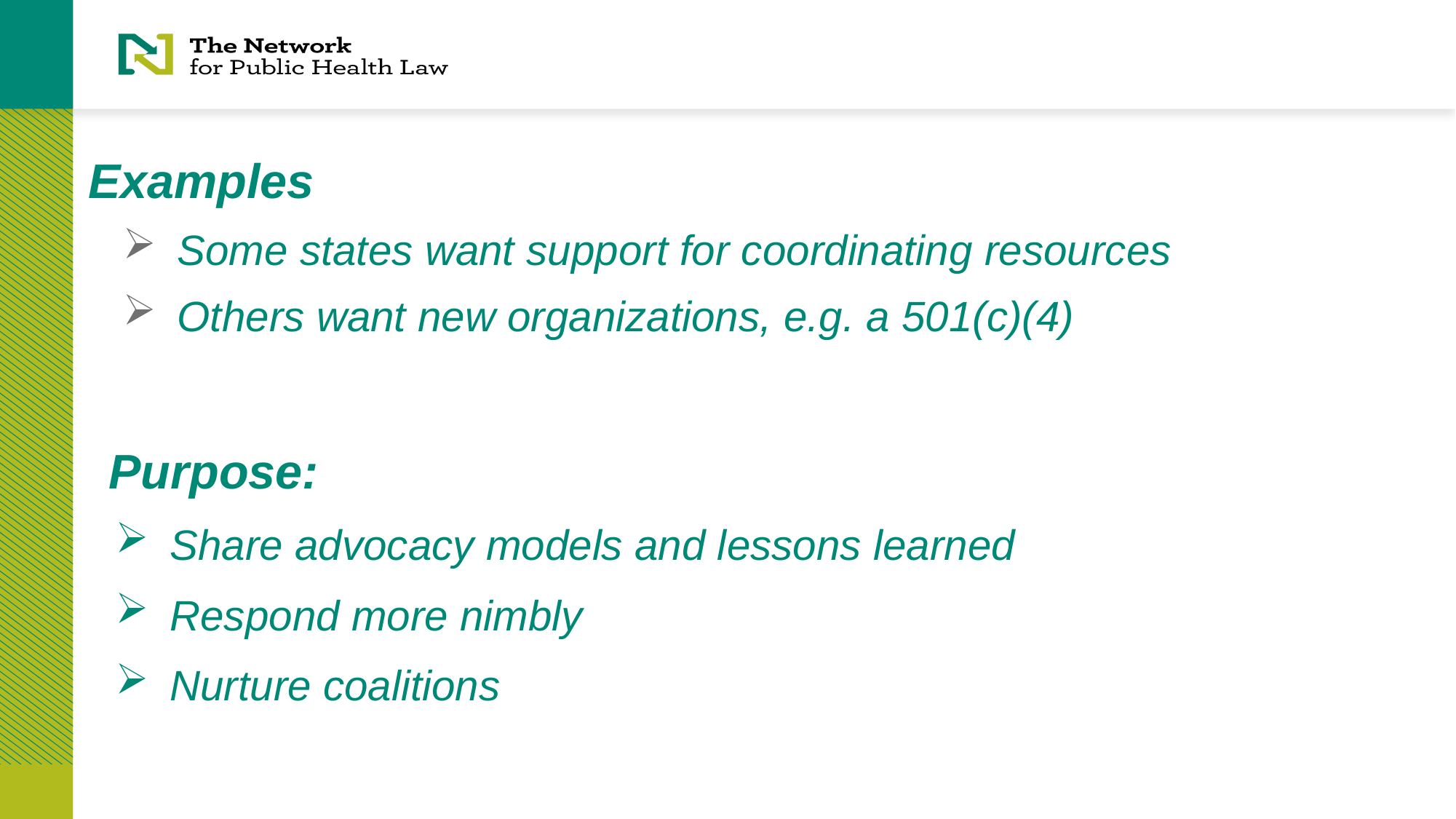

Examples
Some states want support for coordinating resources
Others want new organizations, e.g. a 501(c)(4)

Purpose:
Share advocacy models and lessons learned
Respond more nimbly
Nurture coalitions